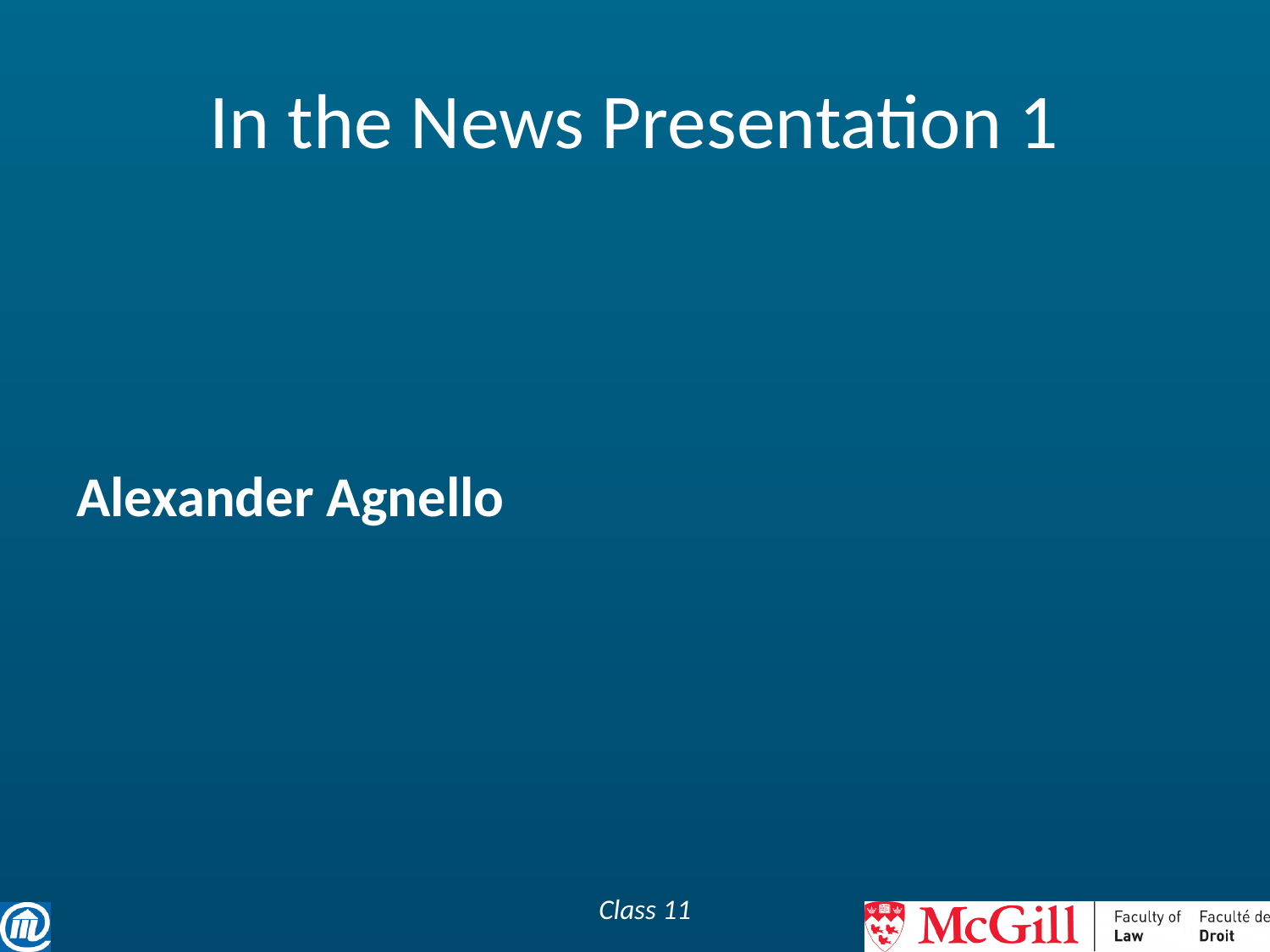

# In the News Presentation 1

Alexander Agnello
Class 11